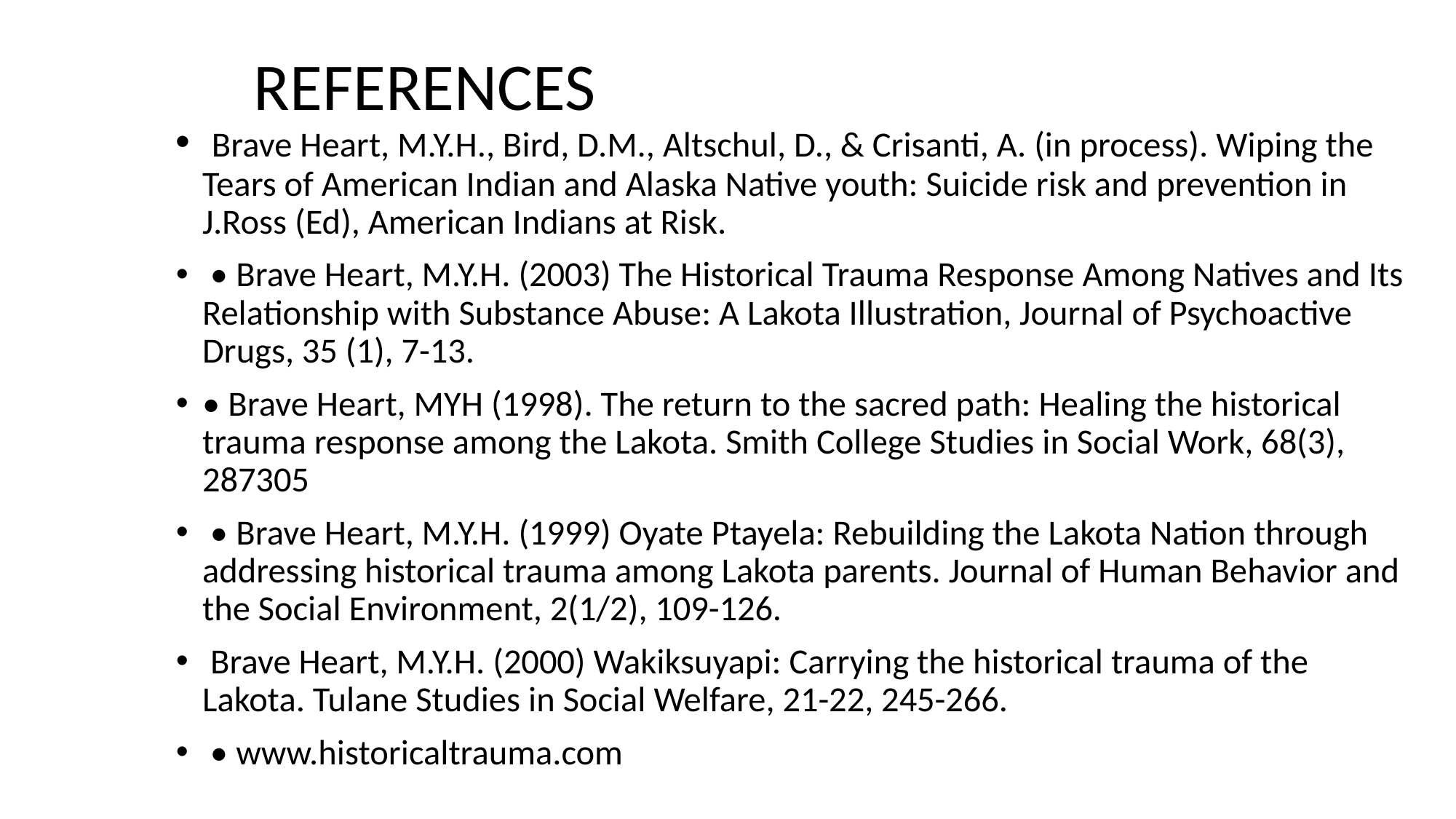

# REFERENCES
 Brave Heart, M.Y.H., Bird, D.M., Altschul, D., & Crisanti, A. (in process). Wiping the Tears of American Indian and Alaska Native youth: Suicide risk and prevention in J.Ross (Ed), American Indians at Risk.
 • Brave Heart, M.Y.H. (2003) The Historical Trauma Response Among Natives and Its Relationship with Substance Abuse: A Lakota Illustration, Journal of Psychoactive Drugs, 35 (1), 7-13.
• Brave Heart, MYH (1998). The return to the sacred path: Healing the historical trauma response among the Lakota. Smith College Studies in Social Work, 68(3), 287305
 • Brave Heart, M.Y.H. (1999) Oyate Ptayela: Rebuilding the Lakota Nation through addressing historical trauma among Lakota parents. Journal of Human Behavior and the Social Environment, 2(1/2), 109-126.
 Brave Heart, M.Y.H. (2000) Wakiksuyapi: Carrying the historical trauma of the Lakota. Tulane Studies in Social Welfare, 21-22, 245-266.
 • www.historicaltrauma.com